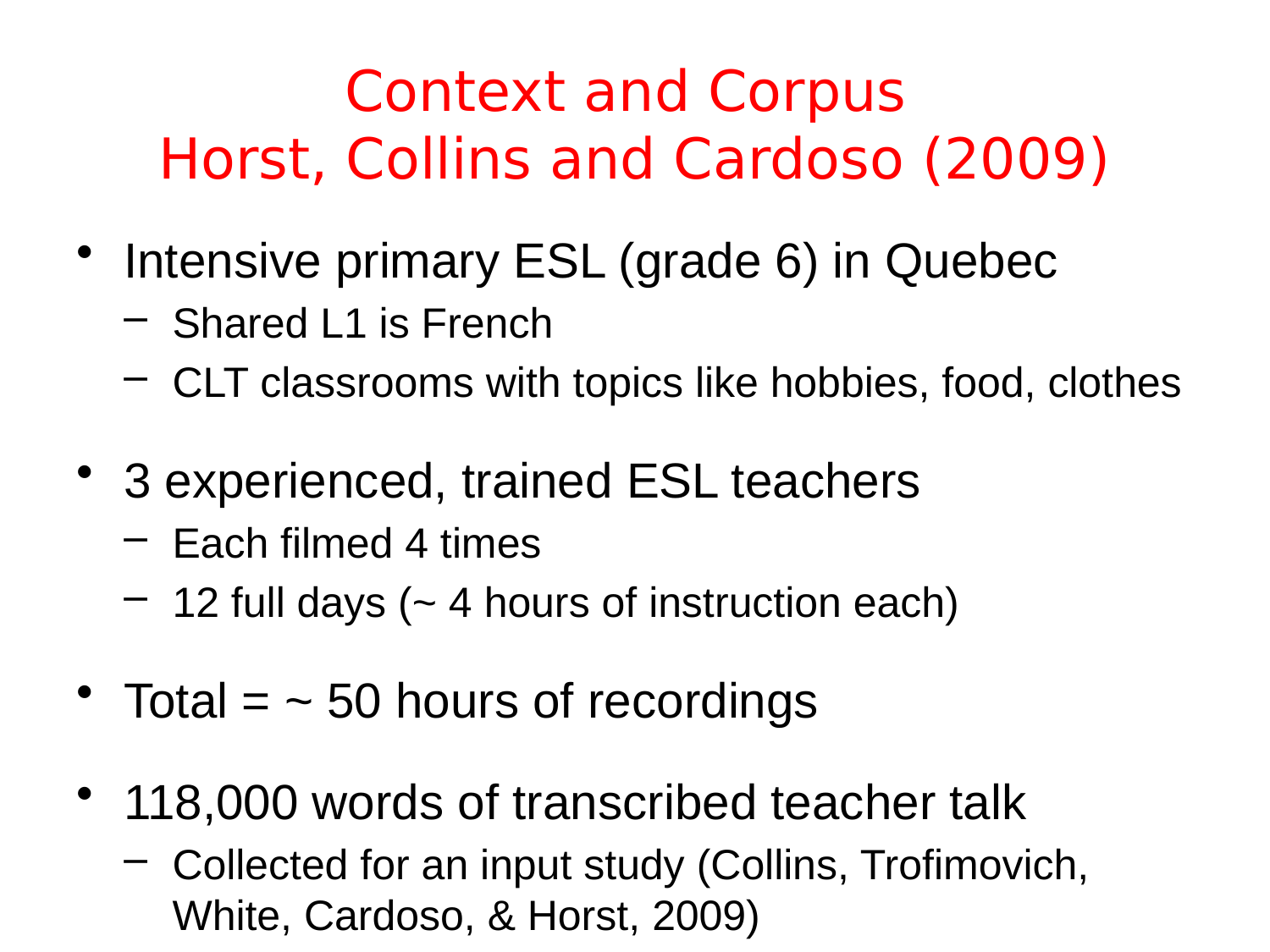

Context and Corpus
Horst, Collins and Cardoso (2009)
Intensive primary ESL (grade 6) in Quebec
Shared L1 is French
CLT classrooms with topics like hobbies, food, clothes
3 experienced, trained ESL teachers
Each filmed 4 times
12 full days (~ 4 hours of instruction each)
Total = ~ 50 hours of recordings
118,000 words of transcribed teacher talk
Collected for an input study (Collins, Trofimovich, White, Cardoso, & Horst, 2009)